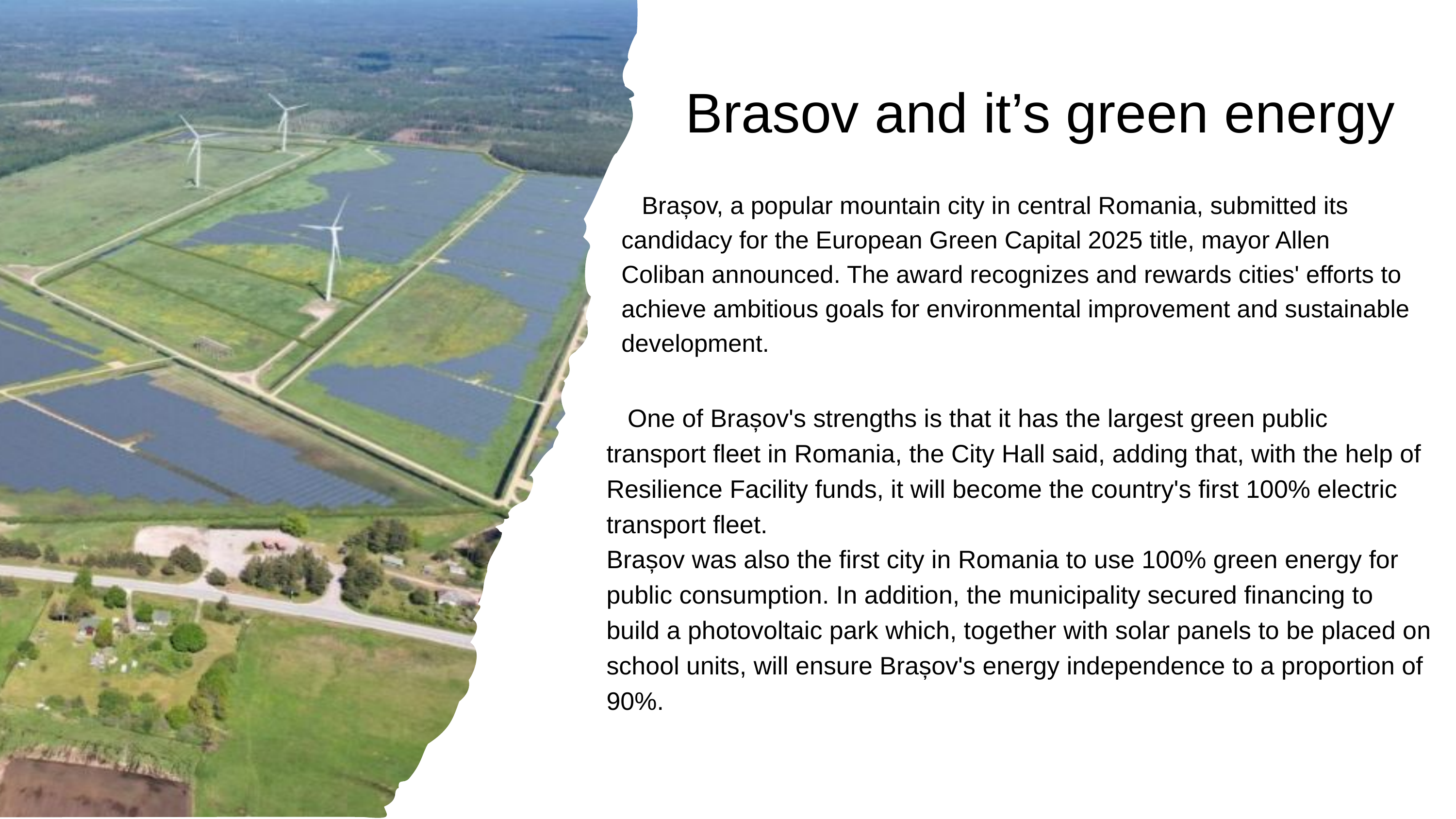

Brasov and it’s green energy
   Brașov, a popular mountain city in central Romania, submitted its candidacy for the European Green Capital 2025 title, mayor Allen Coliban announced. The award recognizes and rewards cities' efforts to achieve ambitious goals for environmental improvement and sustainable development.
   One of Brașov's strengths is that it has the largest green public transport fleet in Romania, the City Hall said, adding that, with the help of Resilience Facility funds, it will become the country's first 100% electric transport fleet.
Brașov was also the first city in Romania to use 100% green energy for public consumption. In addition, the municipality secured financing to build a photovoltaic park which, together with solar panels to be placed on school units, will ensure Brașov's energy independence to a proportion of 90%.